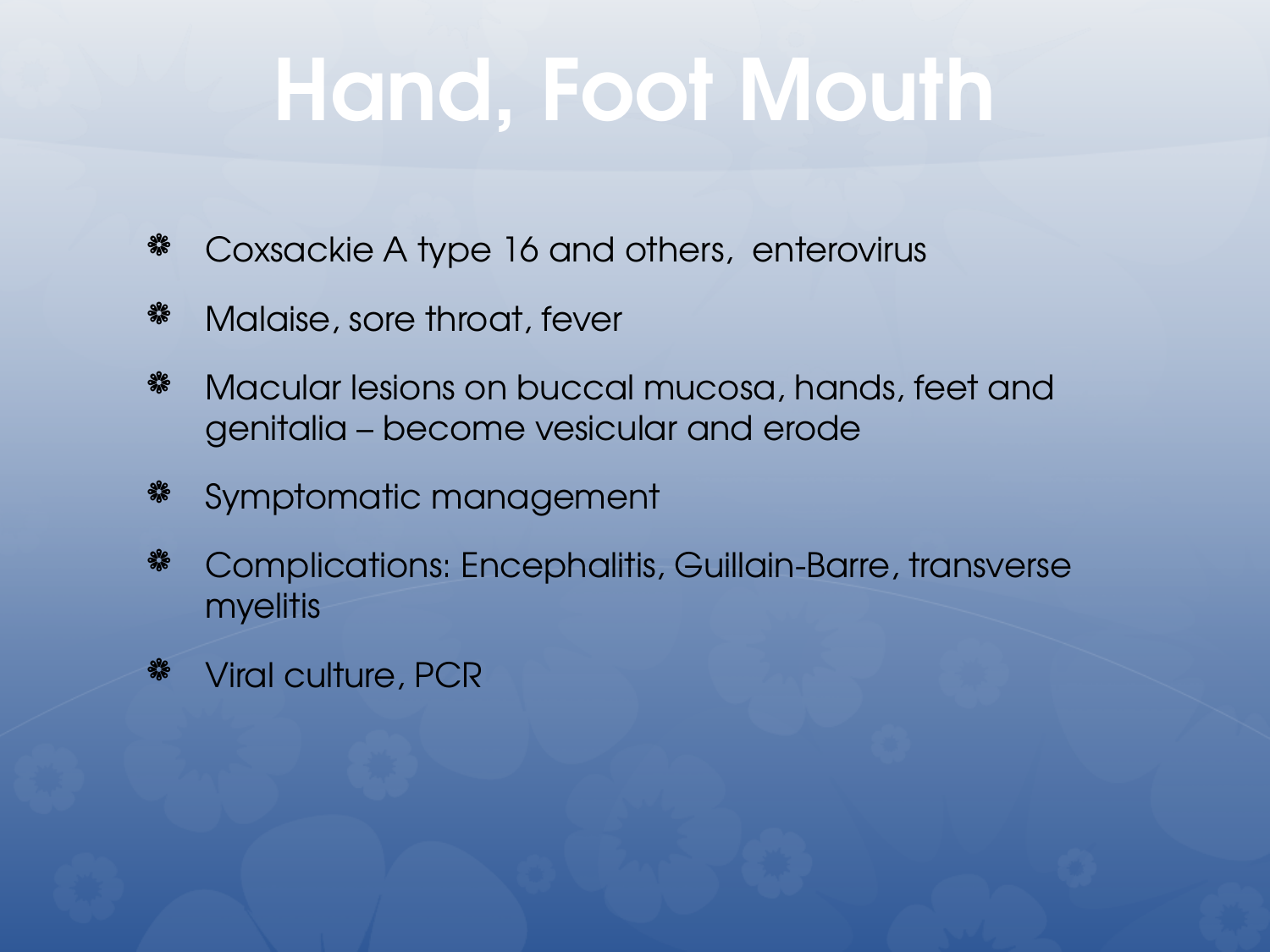

# Hand, Foot Mouth
Coxsackie A type 16 and others,  enterovirus
Malaise, sore throat, fever
Macular lesions on buccal mucosa, hands, feet and genitalia – become vesicular and erode
Symptomatic management
Complications: Encephalitis, Guillain-Barre, transverse myelitis
Viral culture, PCR